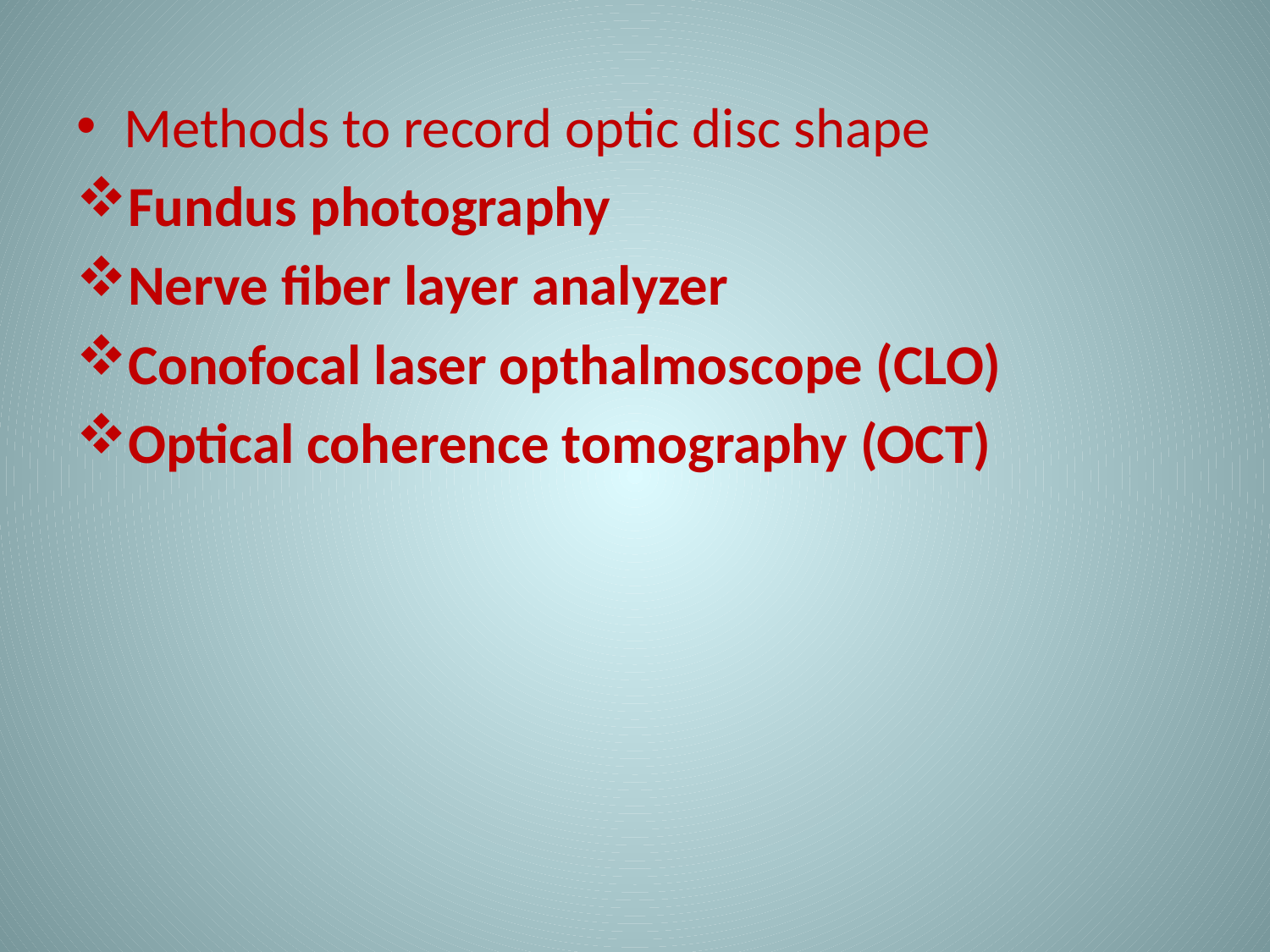

Methods to record optic disc shape
Fundus photography
Nerve fiber layer analyzer
Conofocal laser opthalmoscope (CLO)
Optical coherence tomography (OCT)